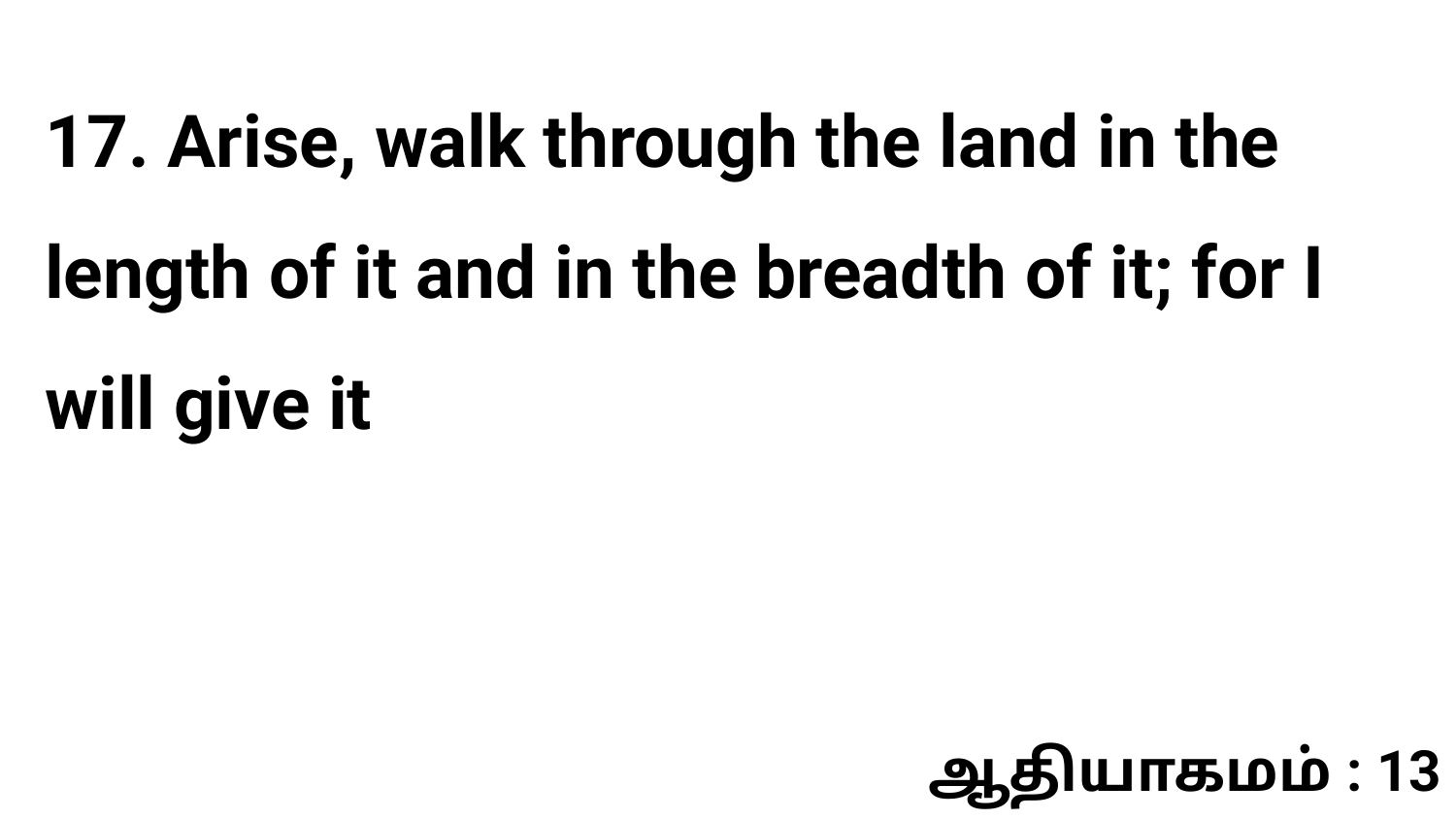

17. Arise, walk through the land in the length of it and in the breadth of it; for I will give it
ஆதியாகமம் : 13